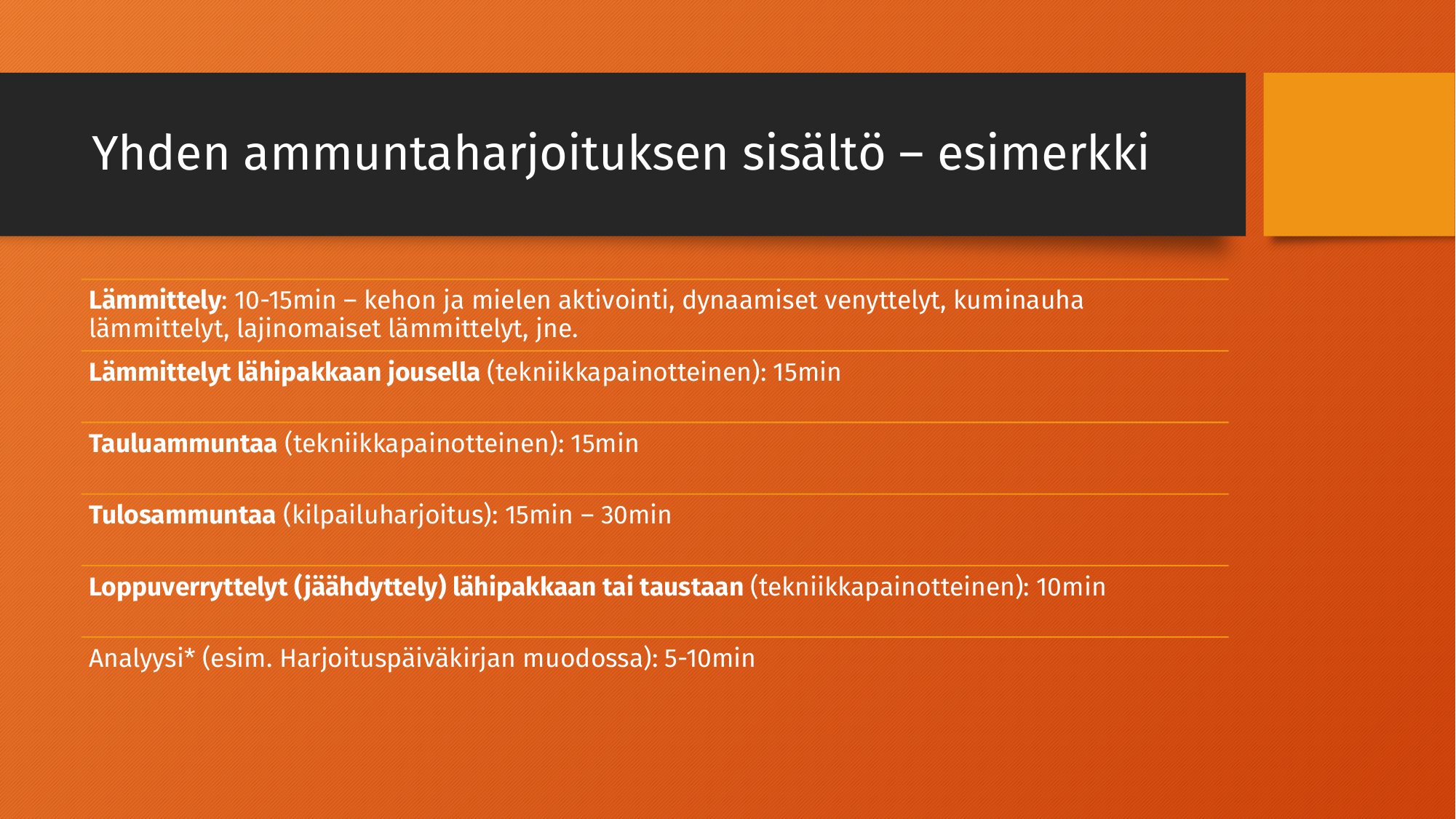

# Yhden ammuntaharjoituksen sisältö – esimerkki
Lämmittely: 10-15min – kehon ja mielen aktivointi, dynaamiset venyttelyt, kuminauha lämmittelyt, lajinomaiset lämmittelyt, jne.
Lämmittelyt lähipakkaan jousella (tekniikkapainotteinen): 15min
Tauluammuntaa (tekniikkapainotteinen): 15min
Tulosammuntaa (kilpailuharjoitus): 15min – 30min
Loppuverryttelyt (jäähdyttely) lähipakkaan tai taustaan (tekniikkapainotteinen): 10min
Analyysi* (esim. Harjoituspäiväkirjan muodossa): 5-10min